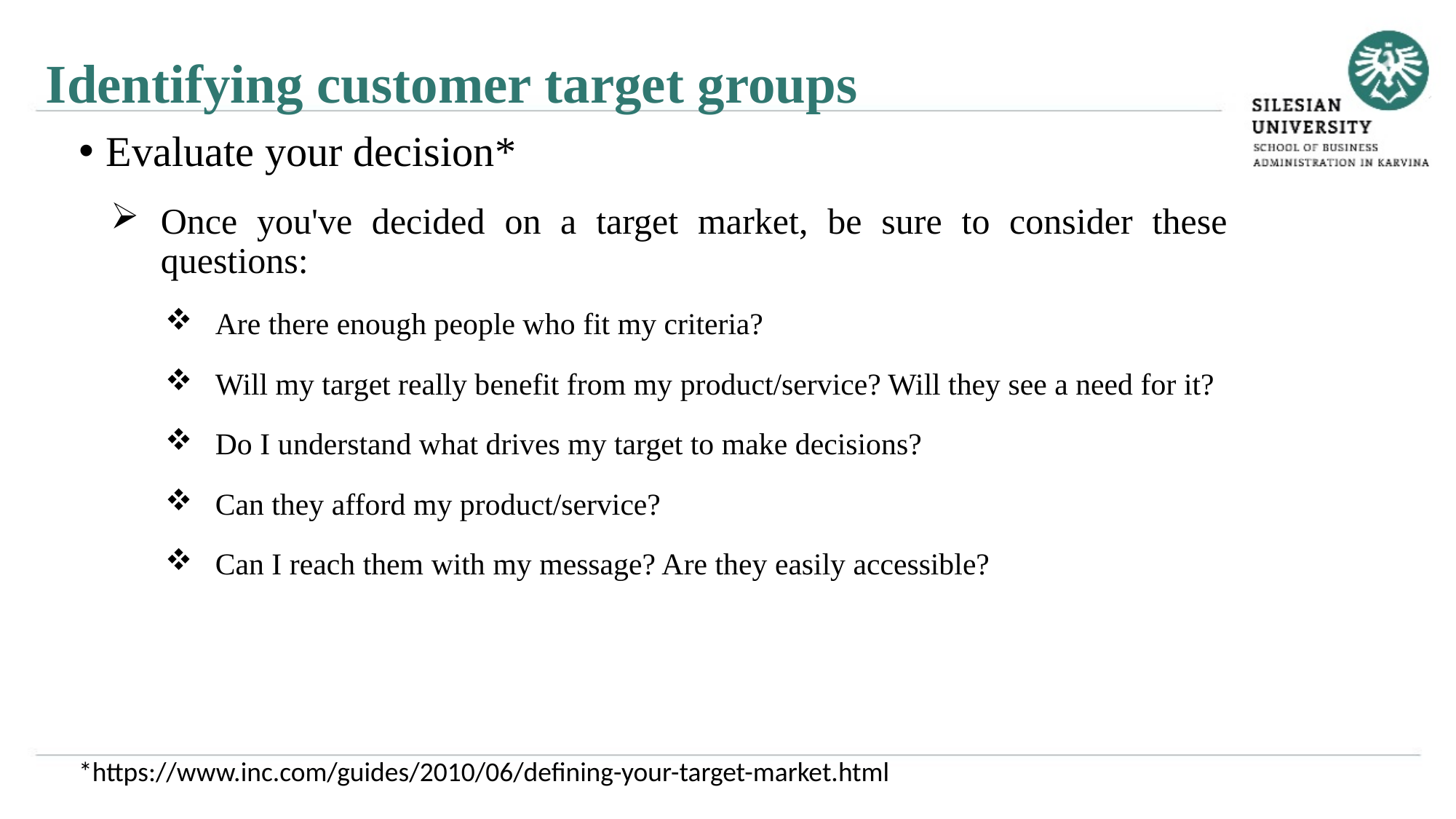

Identifying customer target groups

Evaluate your decision*
Once you've decided on a target market, be sure to consider these questions:
Are there enough people who fit my criteria?
Will my target really benefit from my product/service? Will they see a need for it?
Do I understand what drives my target to make decisions?
Can they afford my product/service?
Can I reach them with my message? Are they easily accessible?
*https://www.inc.com/guides/2010/06/defining-your-target-market.html